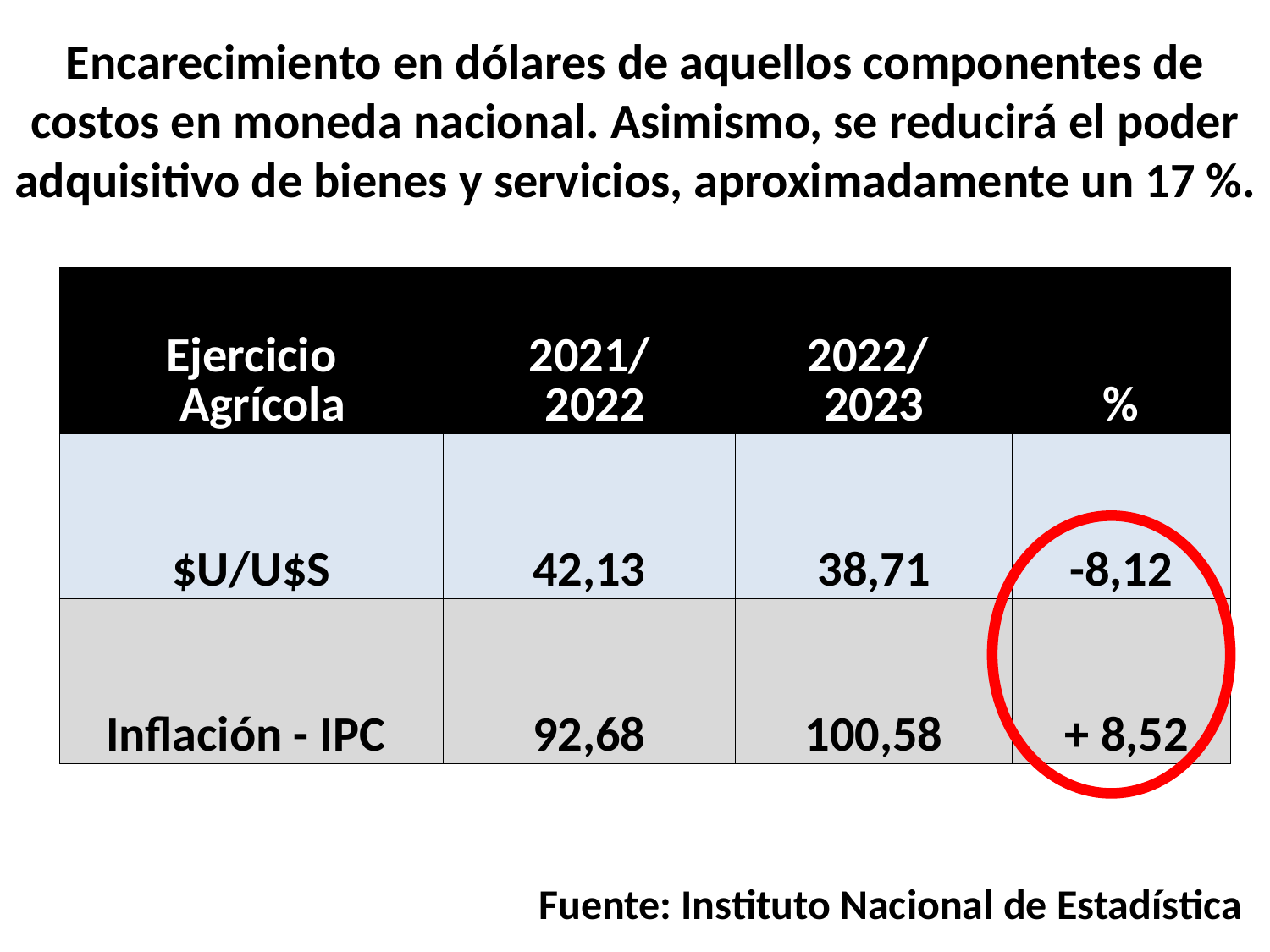

# Encarecimiento en dólares de aquellos componentes de costos en moneda nacional. Asimismo, se reducirá el poder adquisitivo de bienes y servicios, aproximadamente un 17 %.
| Ejercicio Agrícola | 2021/ 2022 | 2022/ 2023 | % |
| --- | --- | --- | --- |
| $U/U$S | 42,13 | 38,71 | -8,12 |
| Inflación - IPC | 92,68 | 100,58 | + 8,52 |

           Fuente: Instituto Nacional de Estadística